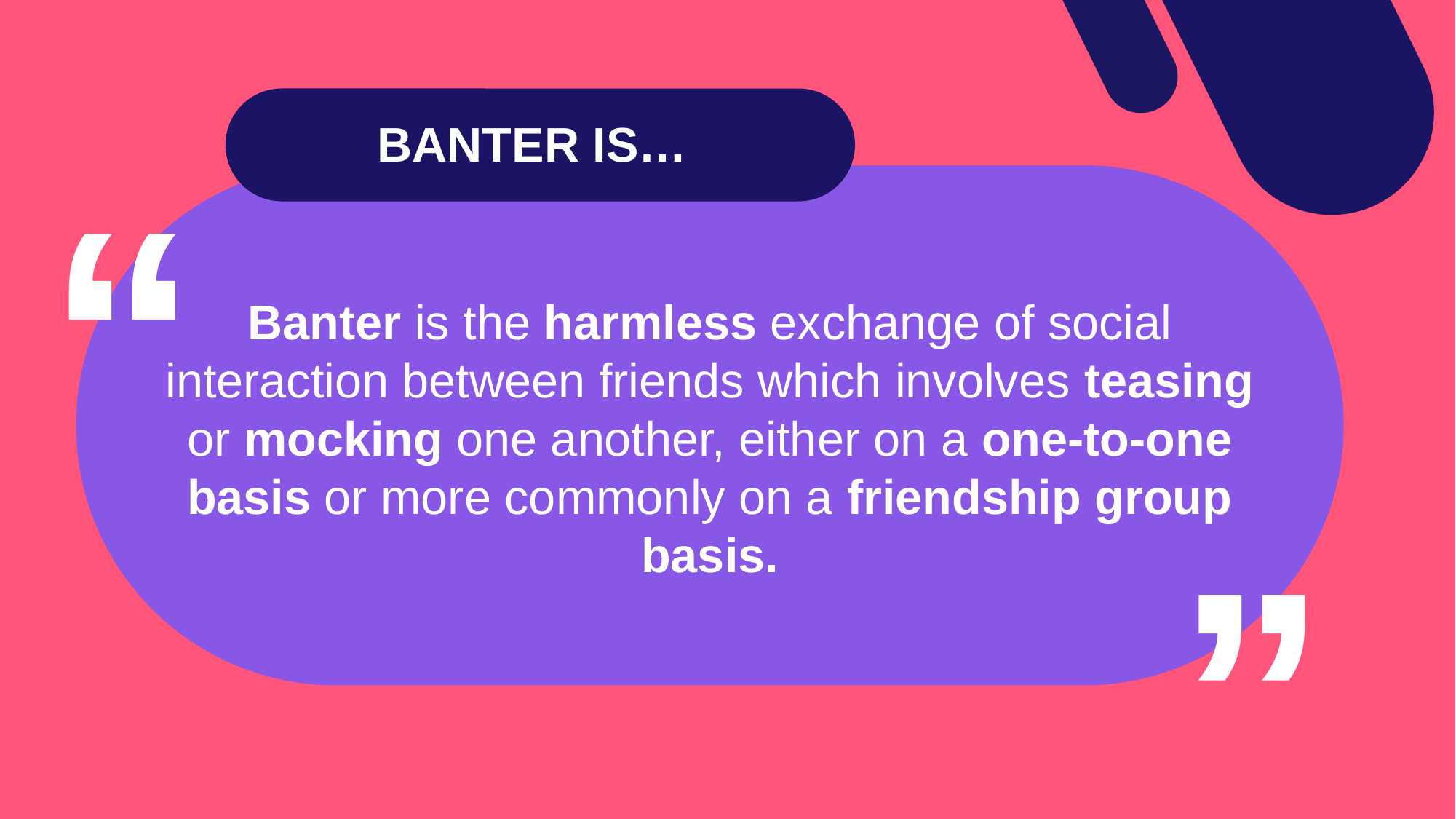

BANTER IS…
“

Banter is the harmless exchange of social interaction between friends which involves teasing or mocking one another, either on a one-to-one basis or more commonly on a friendship group basis.
“